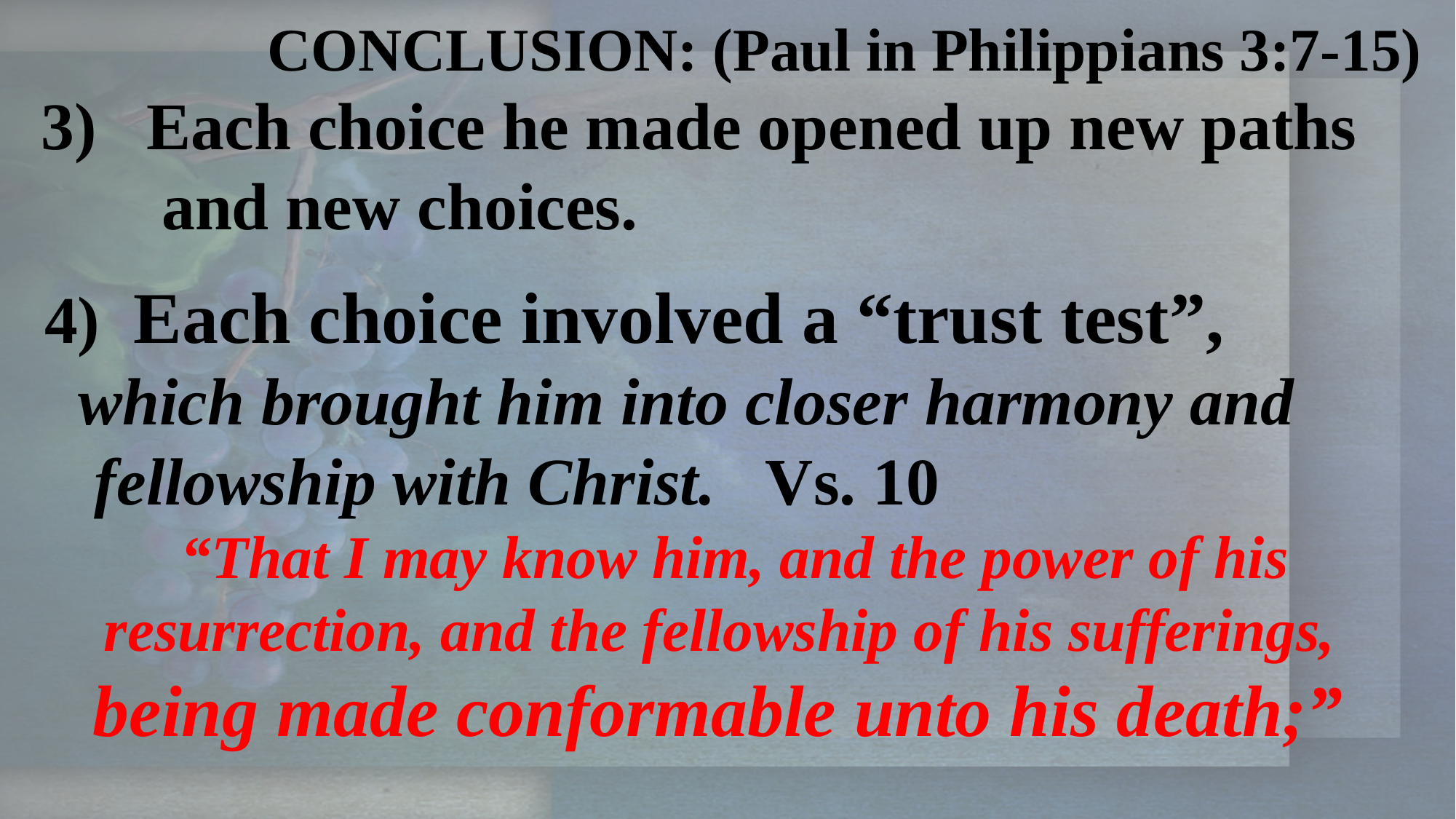

CONCLUSION: (Paul in Philippians 3:7-15)
  3)   Each choice he made opened up new paths
         and new choices.
  4)  Each choice involved a “trust test”,
    which brought him into closer harmony and
     fellowship with Christ.   Vs. 10
 “That I may know him, and the power of his resurrection, and the fellowship of his sufferings,
being made conformable unto his death;”